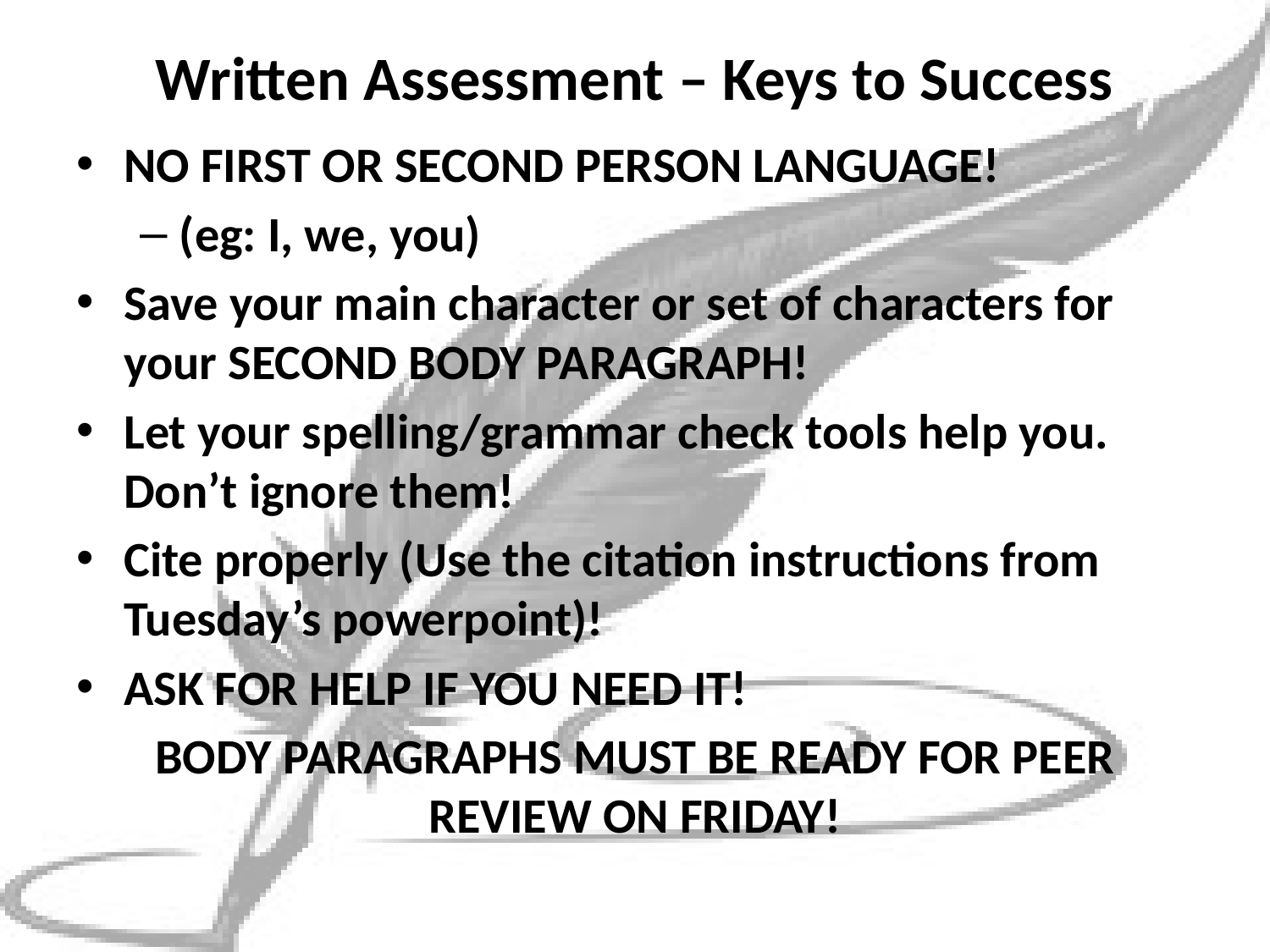

# Written Assessment – Keys to Success
NO FIRST OR SECOND PERSON LANGUAGE!
(eg: I, we, you)
Save your main character or set of characters for your SECOND BODY PARAGRAPH!
Let your spelling/grammar check tools help you. Don’t ignore them!
Cite properly (Use the citation instructions from Tuesday’s powerpoint)!
ASK FOR HELP IF YOU NEED IT!
BODY PARAGRAPHS MUST BE READY FOR PEER REVIEW ON FRIDAY!